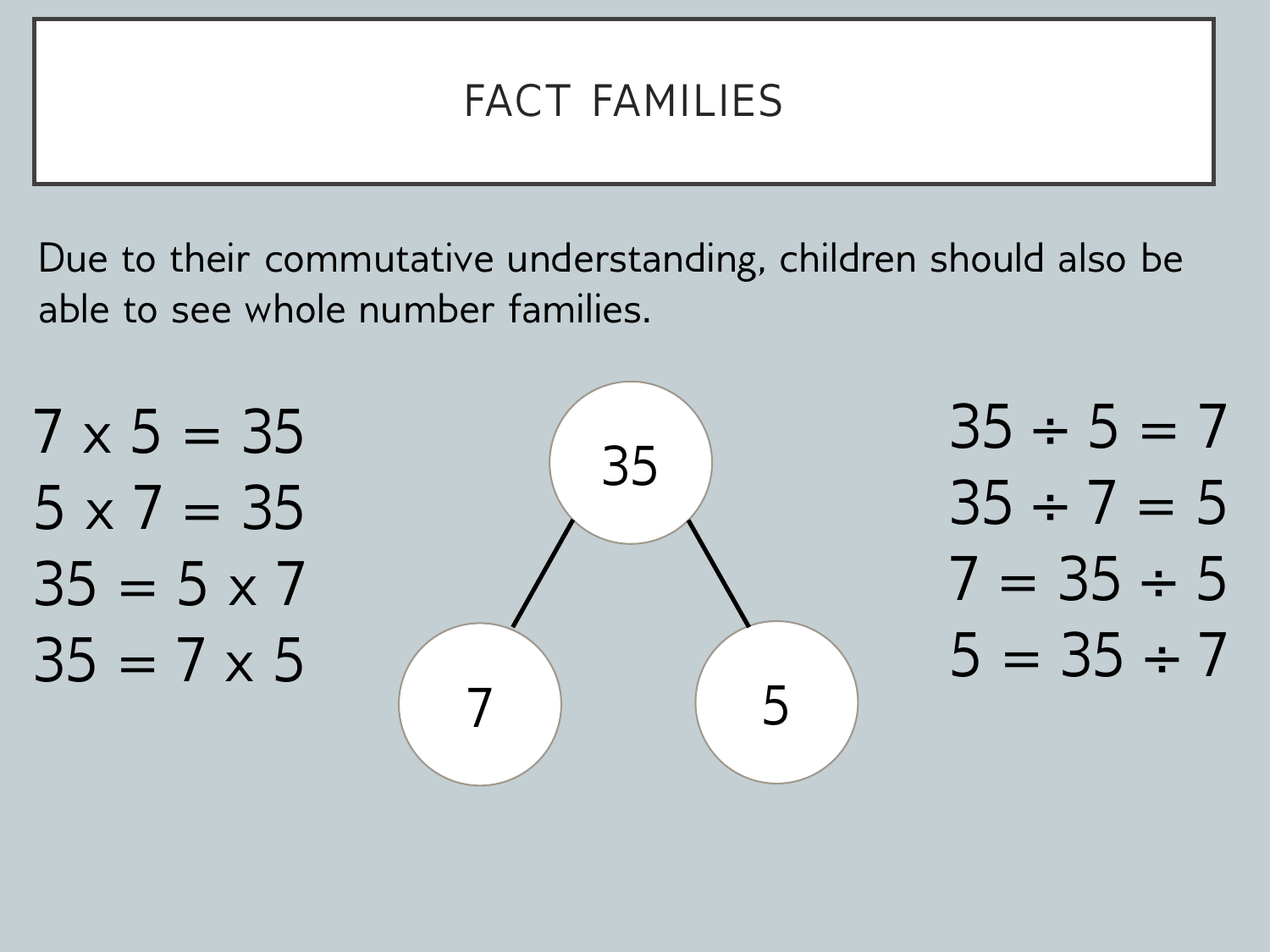

# Fact Families
Due to their commutative understanding, children should also be able to see whole number families.
35 ÷ 5 = 7
35 ÷ 7 = 5
7 = 35 ÷ 5
5 = 35 ÷ 7
35
7 x 5 = 35
5 x 7 = 35
35 = 5 x 7
35 = 7 x 5
5
7